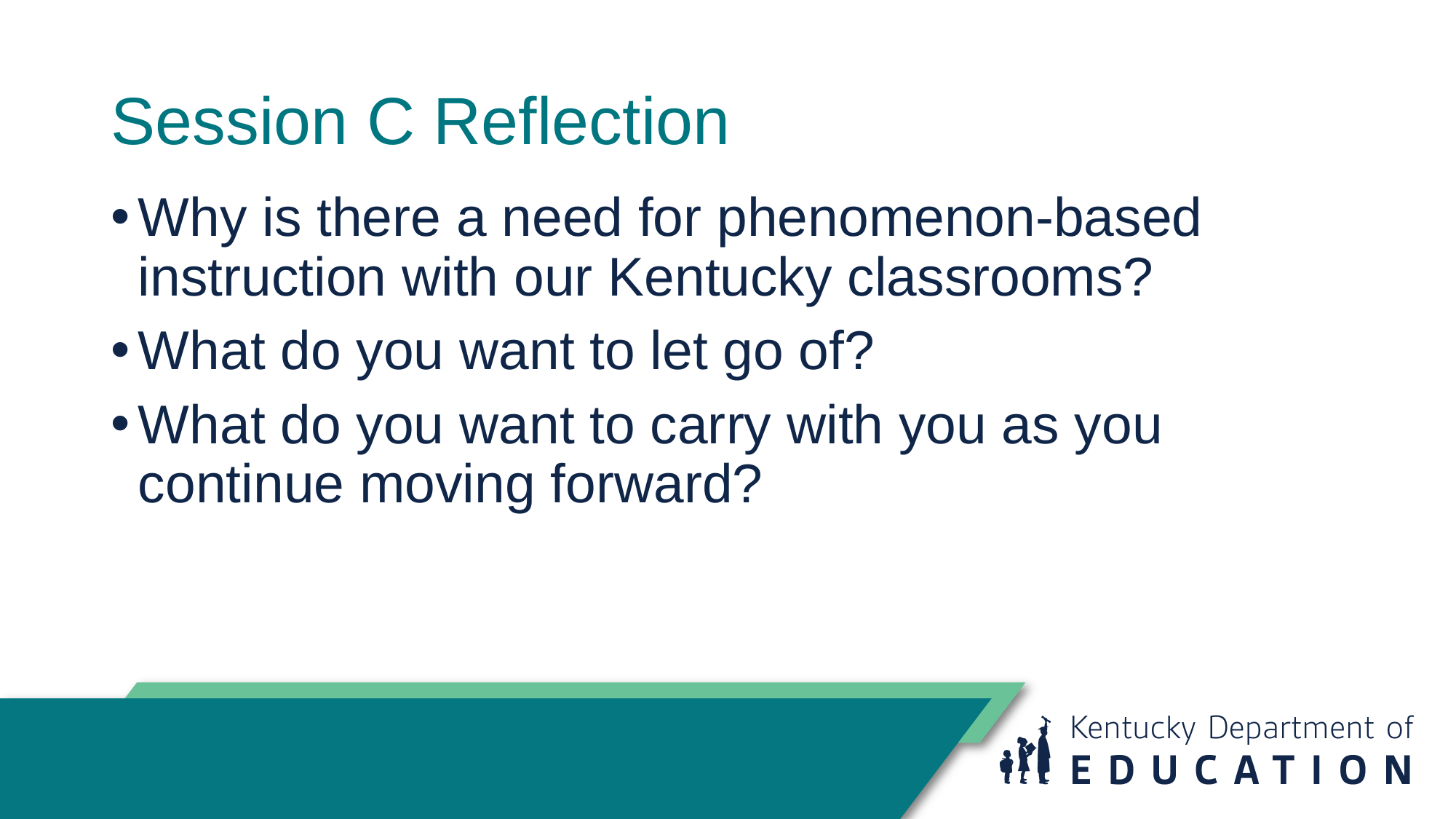

# Session C Reflection
Why is there a need for phenomenon-based instruction with our Kentucky classrooms?
What do you want to let go of?
What do you want to carry with you as you continue moving forward?